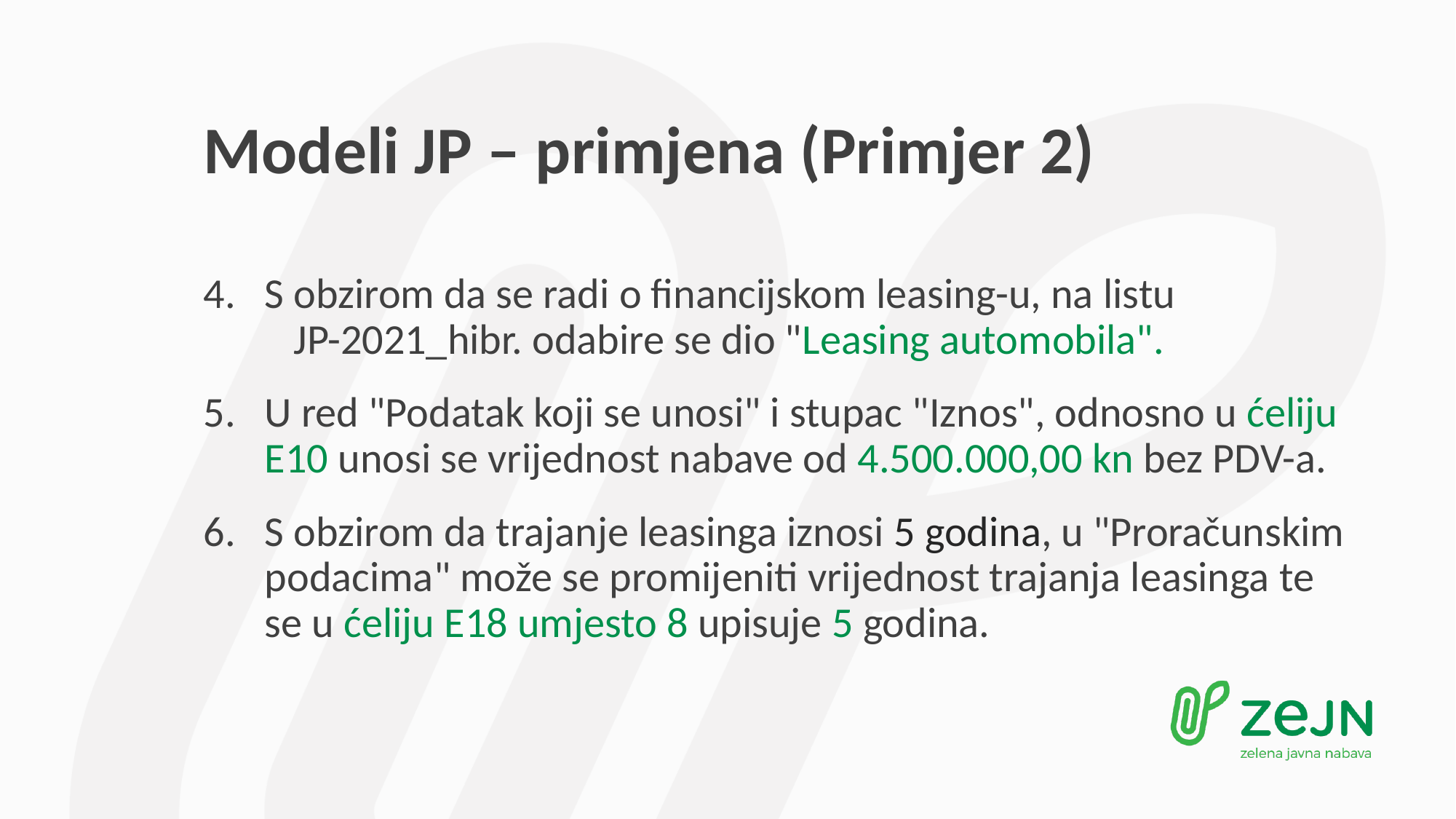

# Modeli JP – primjena (Primjer 2)
S obzirom da se radi o financijskom leasing-u, na listu                     JP-2021_hibr. odabire se dio "Leasing automobila".
U red "Podatak koji se unosi" i stupac "Iznos", odnosno u ćeliju E10 unosi se vrijednost nabave od 4.500.000,00 kn bez PDV-a.
S obzirom da trajanje leasinga iznosi 5 godina, u "Proračunskim podacima" može se promijeniti vrijednost trajanja leasinga te se u ćeliju E18 umjesto 8 upisuje 5 godina.